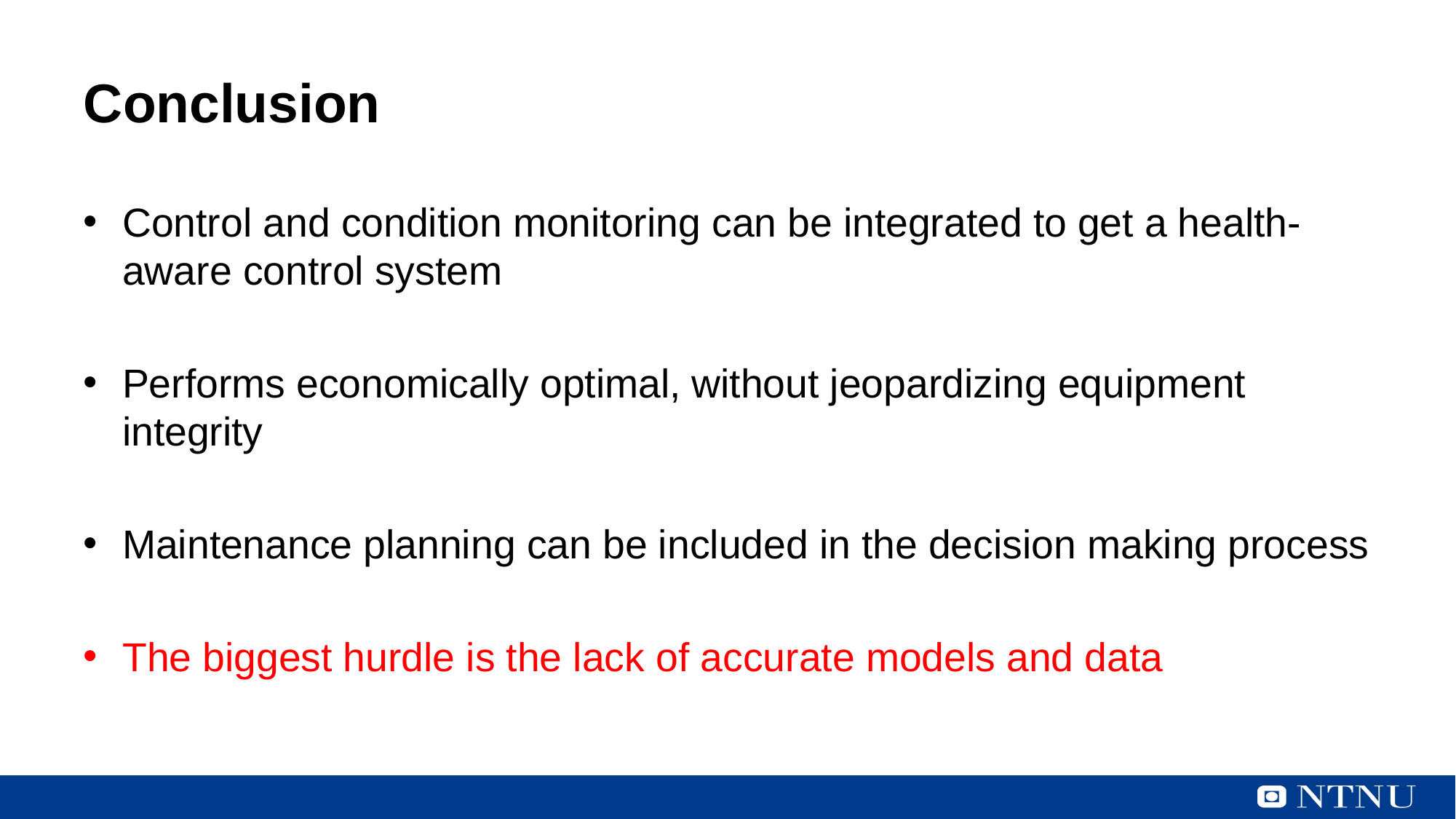

# Conclusion
Control and condition monitoring can be integrated to get a health-aware control system

Performs economically optimal, without jeopardizing equipment integrity

Maintenance planning can be included in the decision making process

The biggest hurdle is the lack of accurate models and data